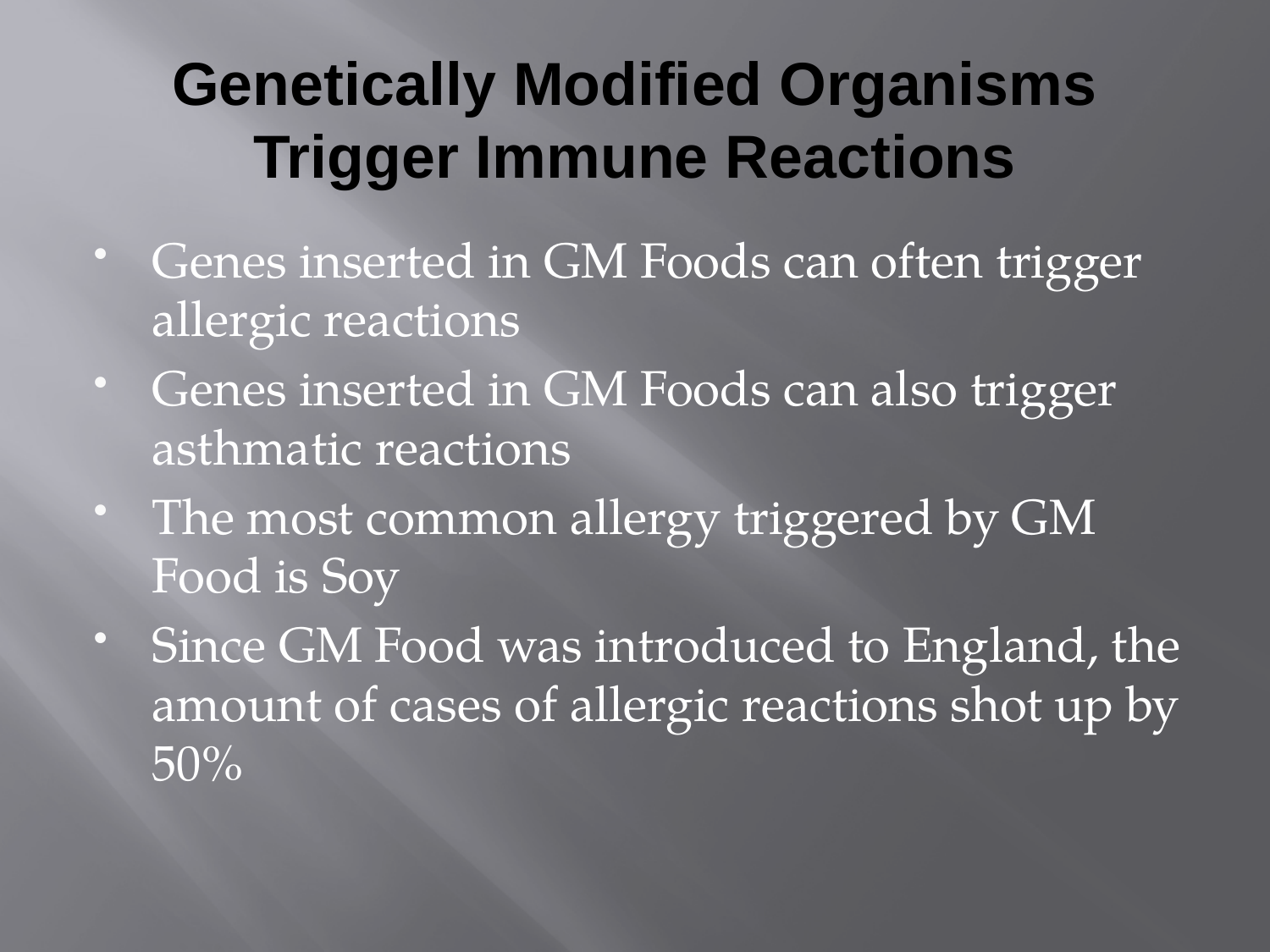

# Genetically Modified Organisms Trigger Immune Reactions
Genes inserted in GM Foods can often trigger allergic reactions
Genes inserted in GM Foods can also trigger asthmatic reactions
The most common allergy triggered by GM Food is Soy
Since GM Food was introduced to England, the amount of cases of allergic reactions shot up by 50%